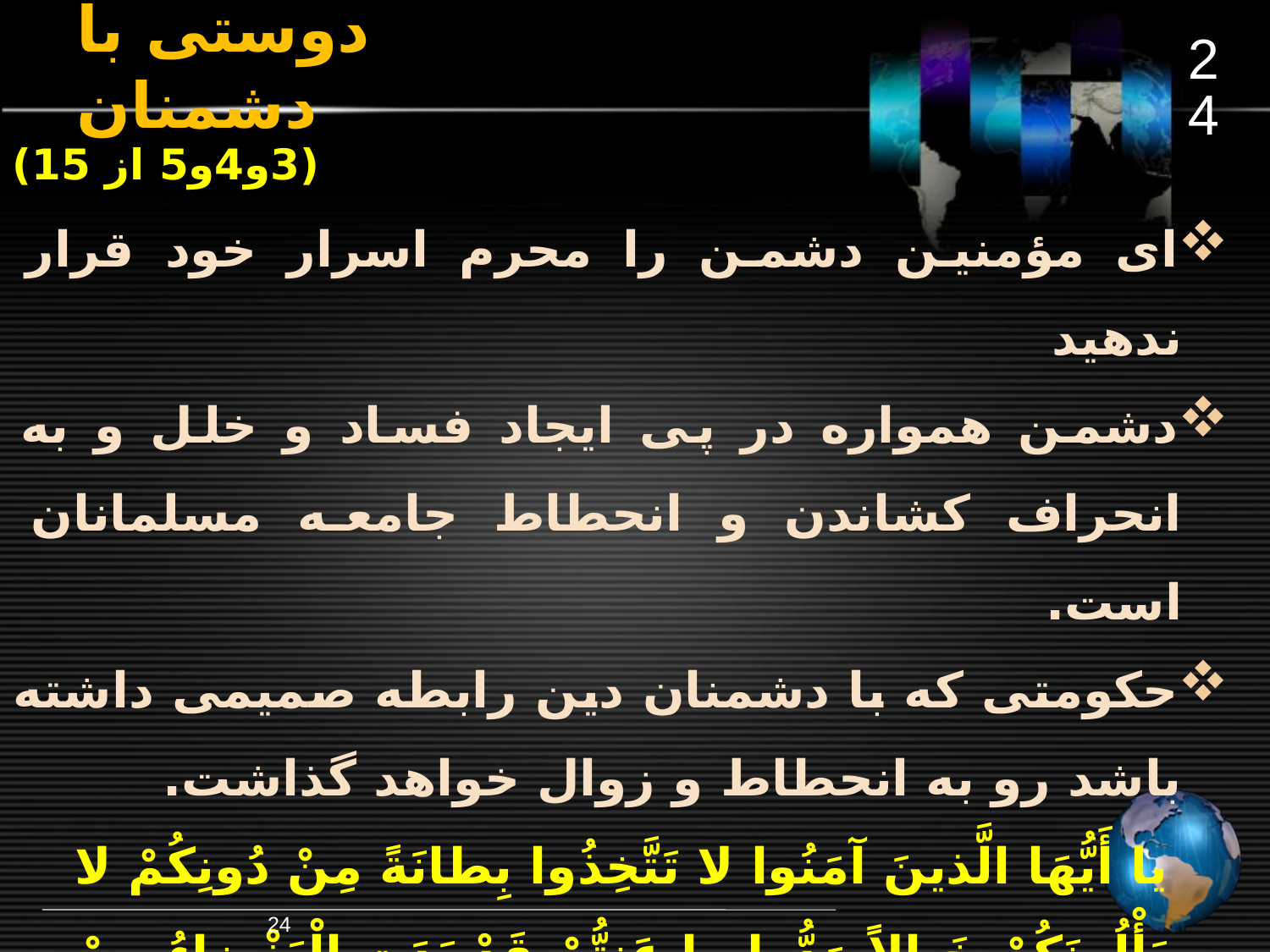

24
# دوستی با دشمنان
(3و4و5 از 15)
ای مؤمنین دشمن را محرم اسرار خود قرار ندهید
دشمن همواره در پی ایجاد فساد و خلل و به انحراف کشاندن و انحطاط جامعه مسلمانان است.
حکومتی که با دشمنان دین رابطه صمیمی داشته باشد رو به انحطاط و زوال خواهد گذاشت.
يا أَيُّهَا الَّذينَ آمَنُوا لا تَتَّخِذُوا بِطانَةً مِنْ دُونِکُمْ لا يَأْلُونَکُمْ خَبالاً وَدُّوا ما عَنِتُّمْ قَدْ بَدَتِ الْبَغْضاءُ مِنْ أَفْواهِهِمْ وَ ما تُخْفي‏ صُدُورُهُمْ أَکْبَرُ قَدْ بَيَّنَّا لَکُمُ الْآياتِ إِنْ کُنْتُمْ تَعْقِلُونَ (آل عمران/ 118)
24